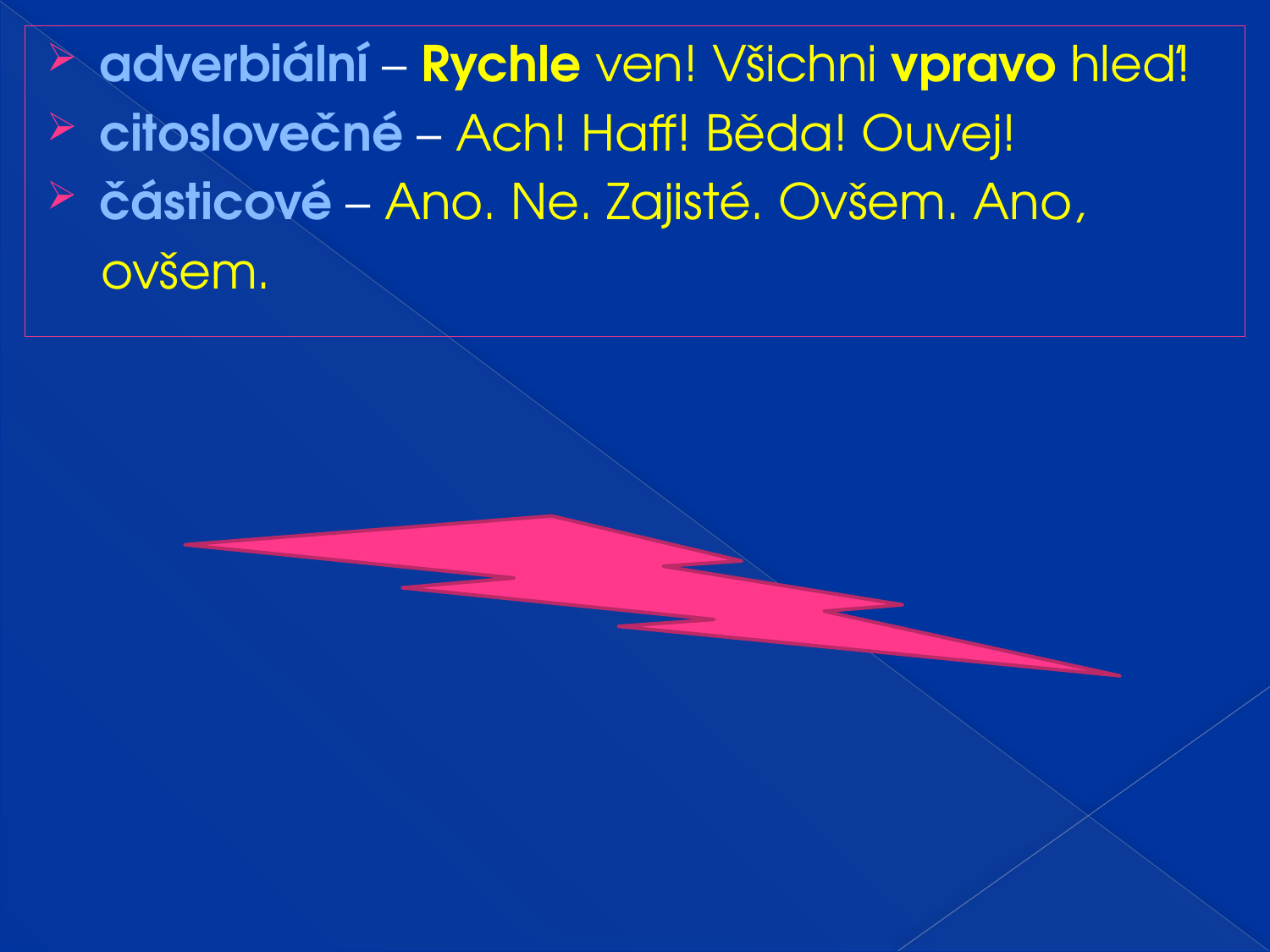

adverbiální – Rychle ven! Všichni vpravo hleď!
citoslovečné – Ach! Haff! Běda! Ouvej!
částicové – Ano. Ne. Zajisté. Ovšem. Ano,
    ovšem.